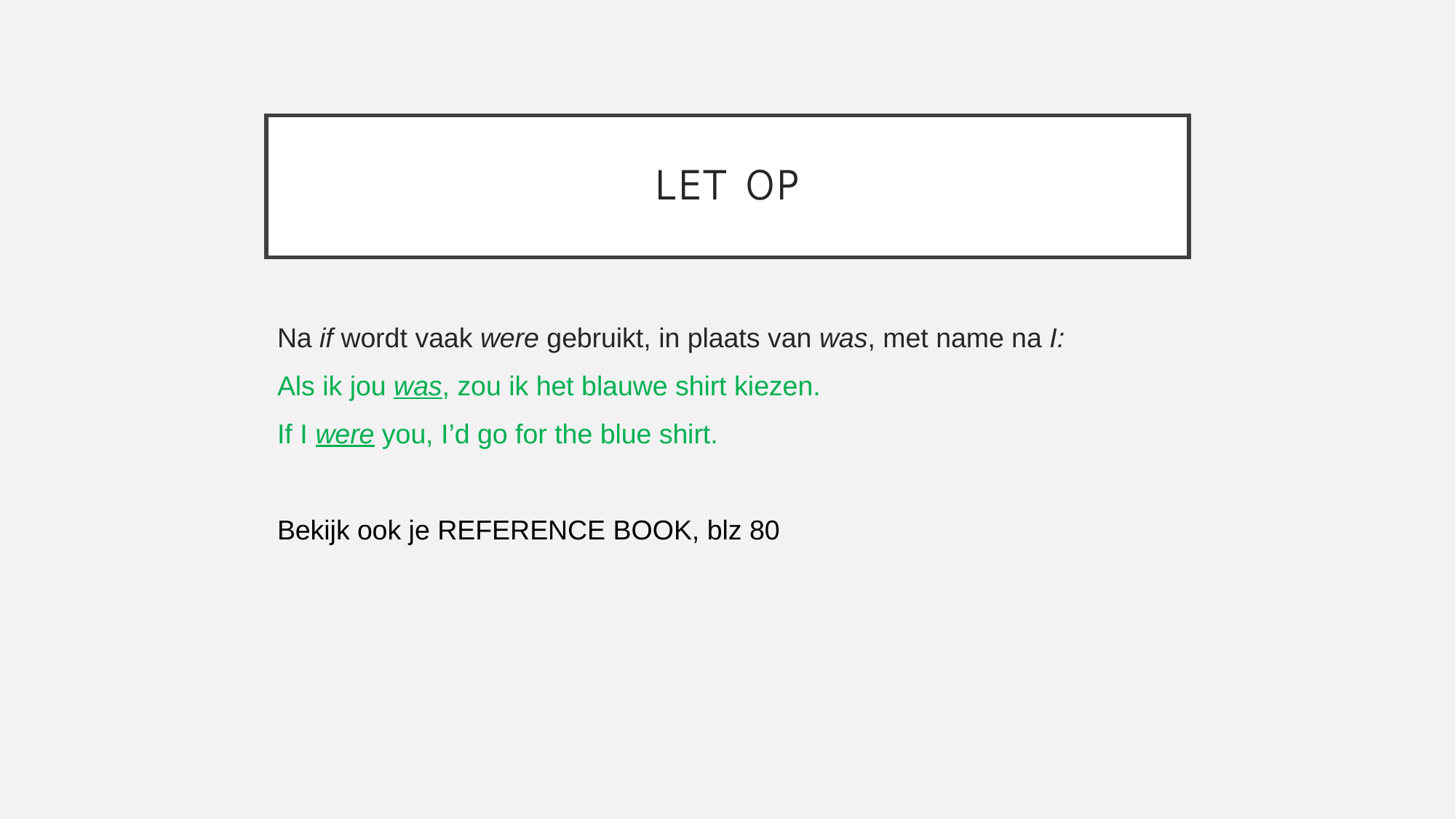

# Let op
Na if wordt vaak were gebruikt, in plaats van was, met name na I:
Als ik jou was, zou ik het blauwe shirt kiezen.
If I were you, I’d go for the blue shirt.

Bekijk ook je REFERENCE BOOK, blz 80